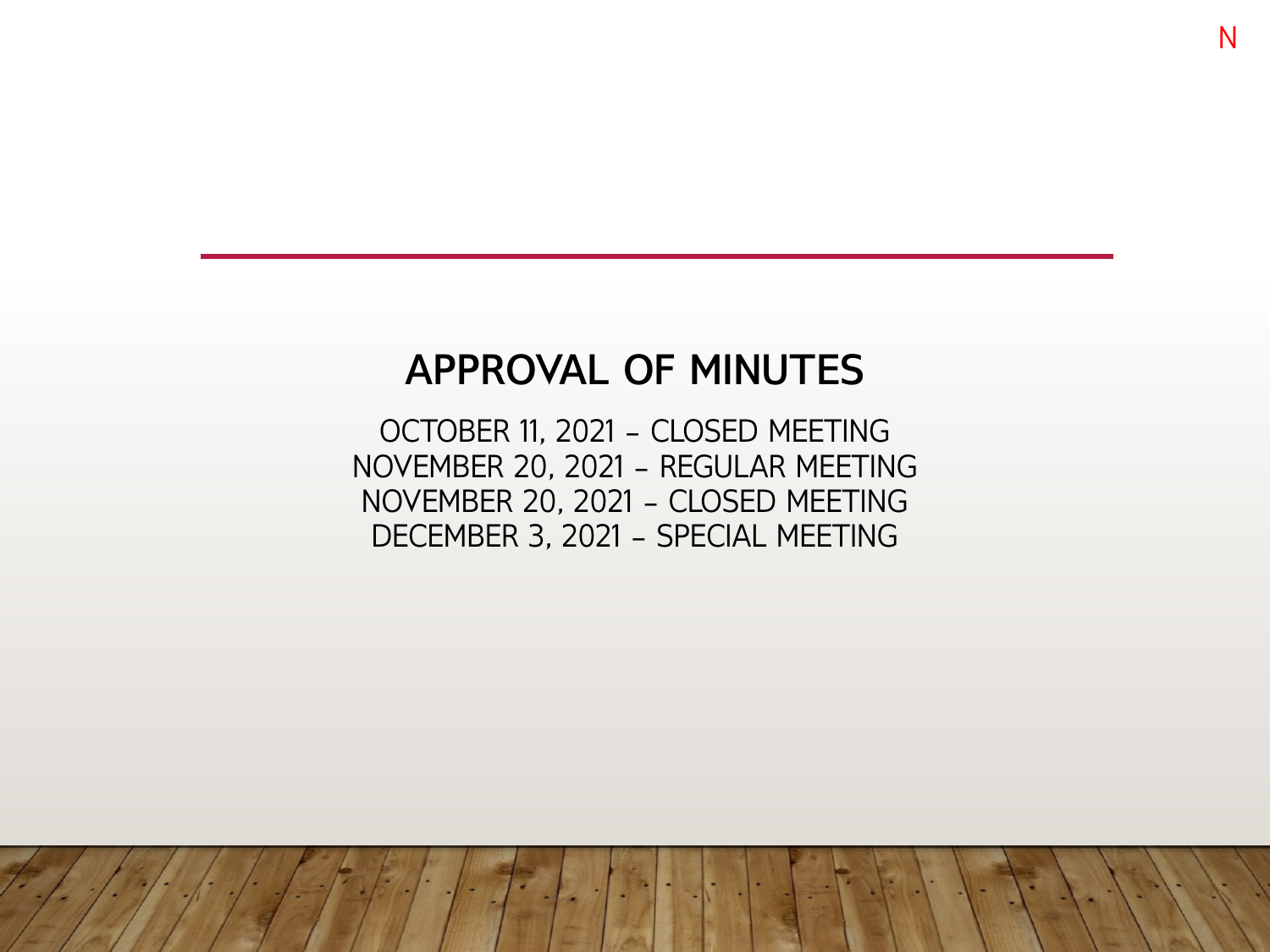

N
# Approval of Minutes October 11, 2021 – Closed Meeting November 20, 2021 – Regular Meeting November 20, 2021 – Closed Meeting December 3, 2021 – Special Meeting